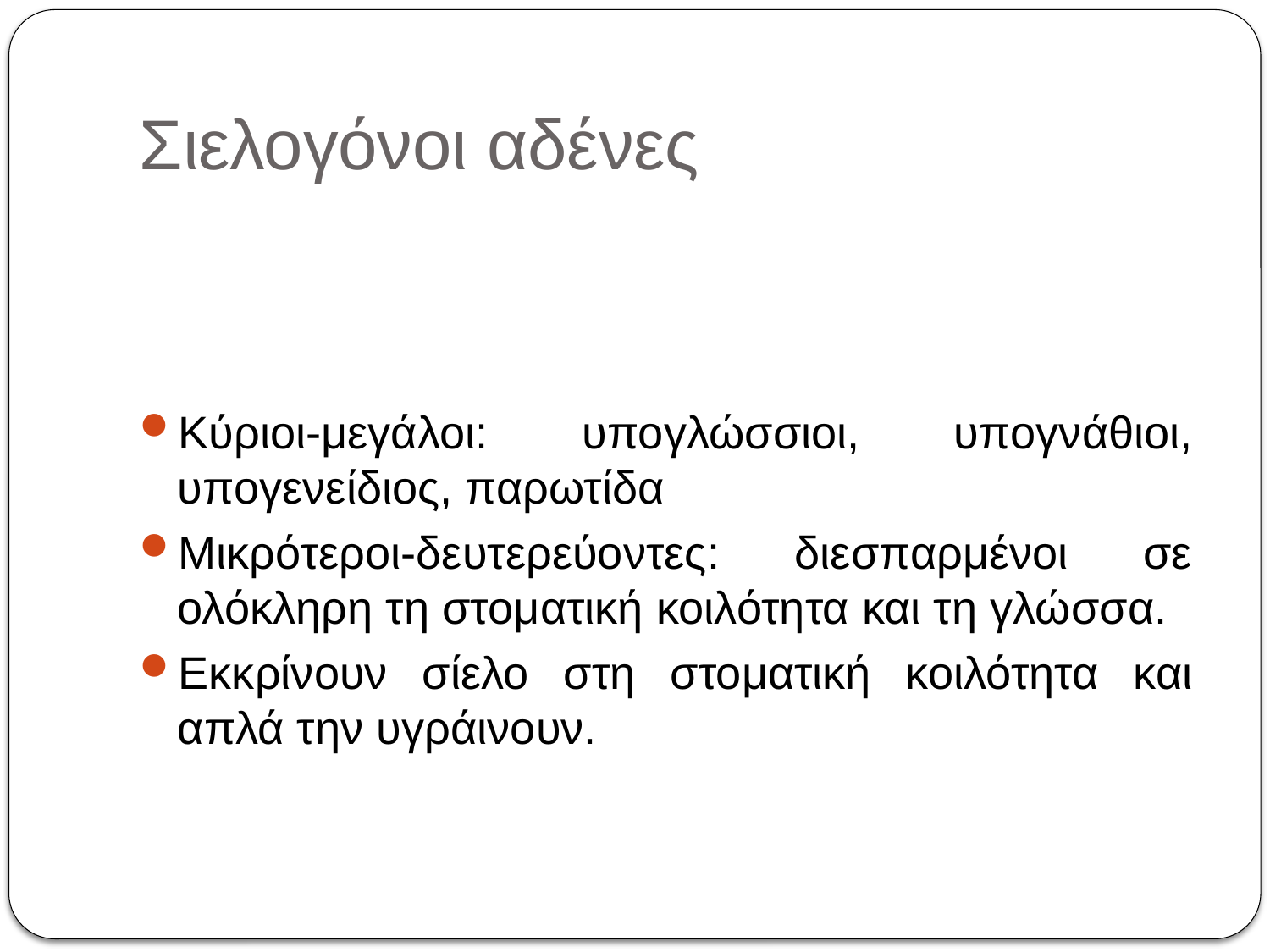

# Σιελογόνοι αδένες

Κύριοι-μεγάλοι: υπογλώσσιοι, υπογνάθιοι, υπογενείδιος, παρωτίδα
Μικρότεροι-δευτερεύοντες: διεσπαρμένοι σε ολόκληρη τη στοματική κοιλότητα και τη γλώσσα.
Εκκρίνουν σίελο στη στοματική κοιλότητα και απλά την υγράινουν.